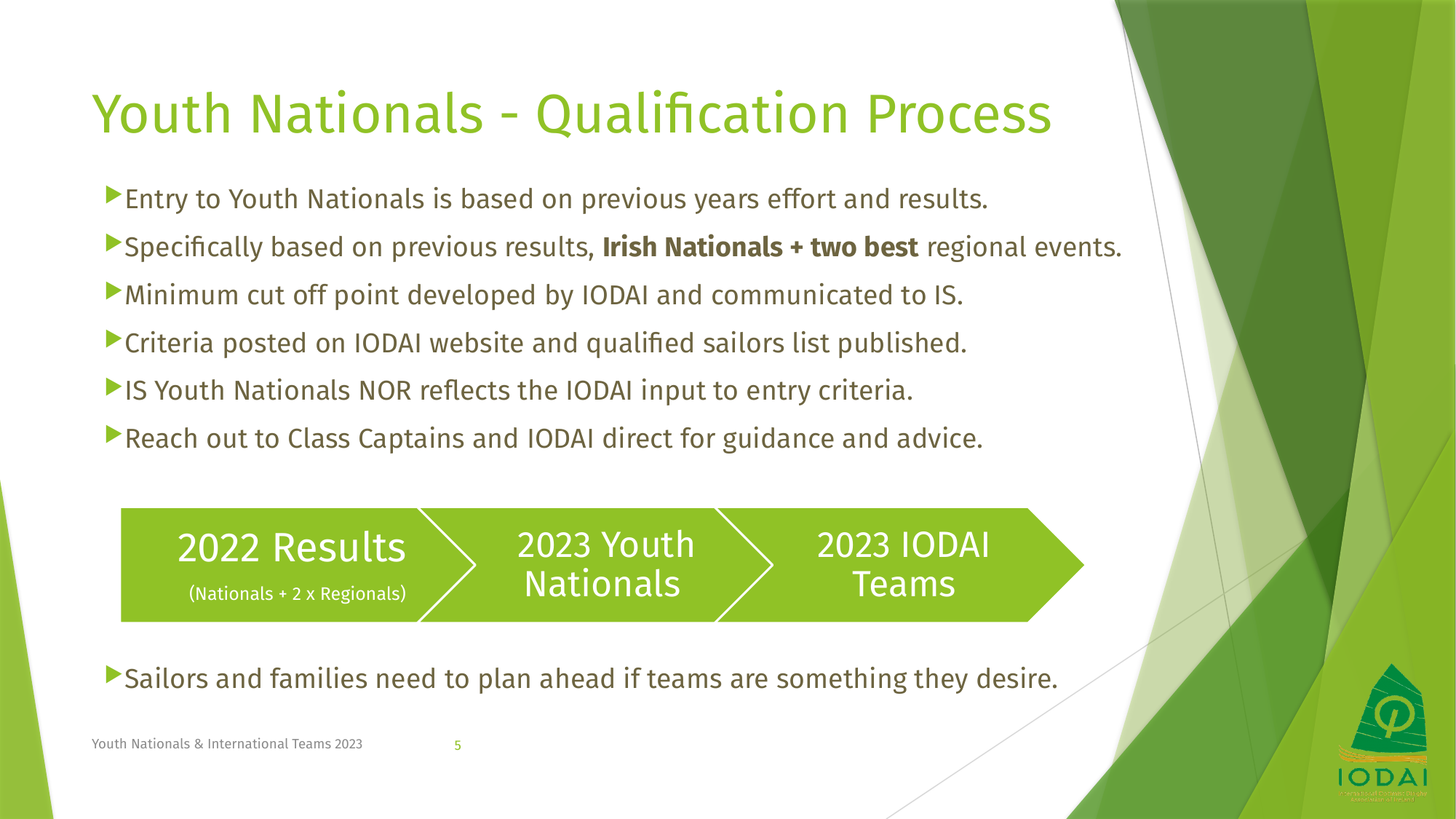

# Youth Nationals - Qualification Process
Entry to Youth Nationals is based on previous years effort and results.
Specifically based on previous results, Irish Nationals + two best regional events.
Minimum cut off point developed by IODAI and communicated to IS.
Criteria posted on IODAI website and qualified sailors list published.
IS Youth Nationals NOR reflects the IODAI input to entry criteria.
Reach out to Class Captains and IODAI direct for guidance and advice.

Sailors and families need to plan ahead if teams are something they desire.

2022 Results
(Nationals + 2 x Regionals)
2023 Youth Nationals
2023 IODAI Teams
Youth Nationals & International Teams 2023
5